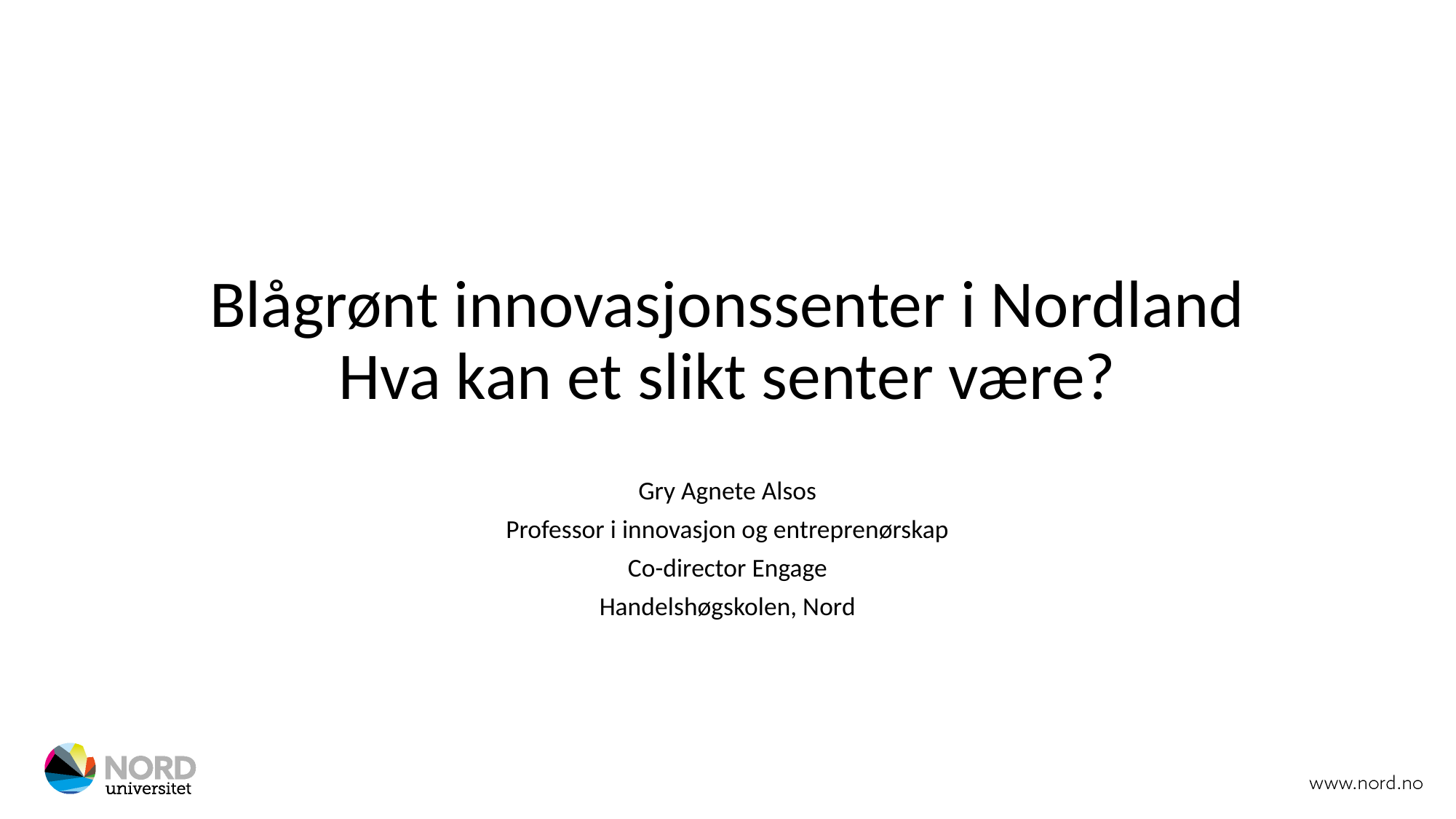

# Blågrønt innovasjonssenter i Nordland Hva kan et slikt senter være?

Gry Agnete Alsos
Professor i innovasjon og entreprenørskap
Co-director Engage
Handelshøgskolen, Nord